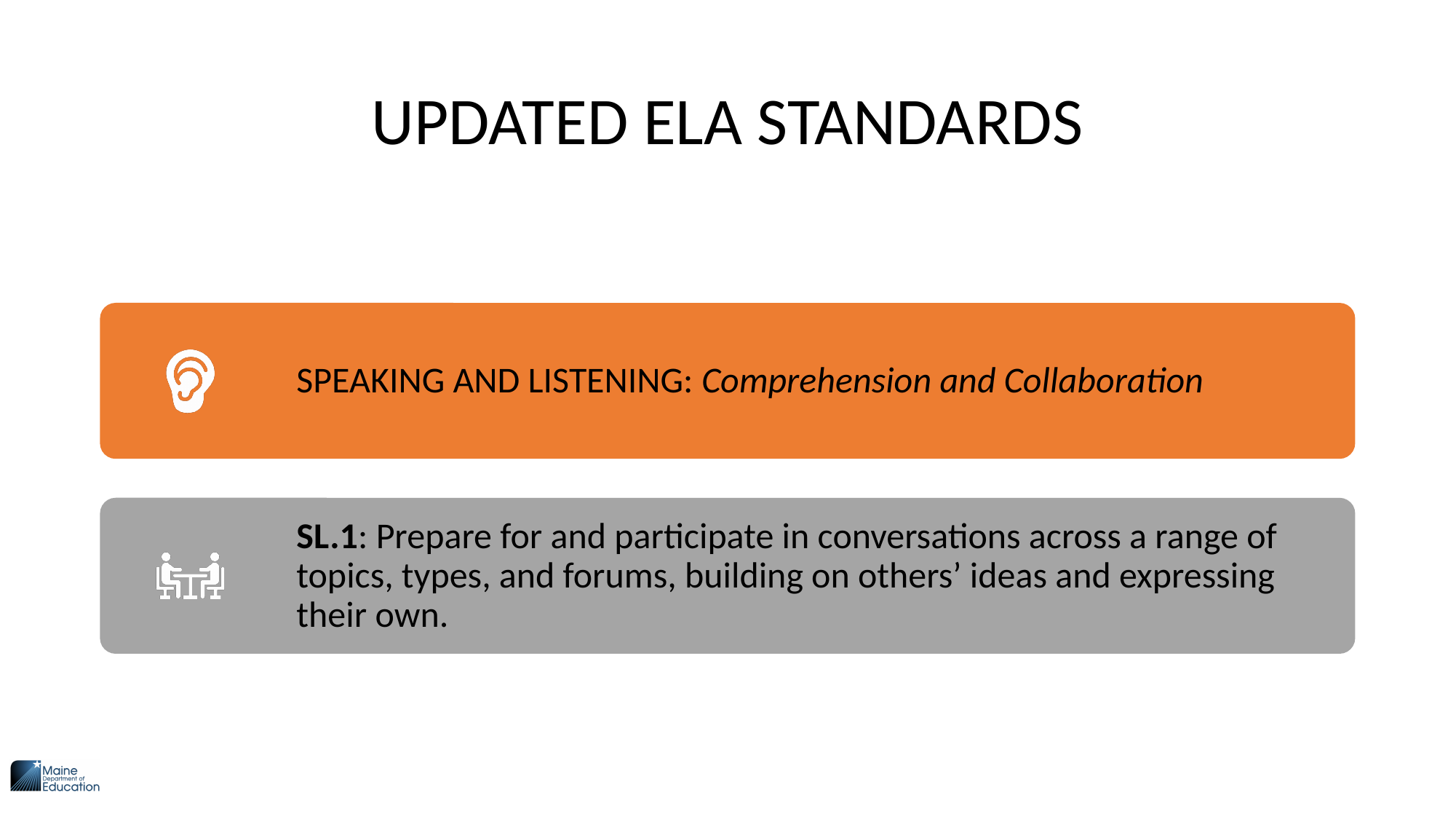

# UPDATED ELA STANDARDS
SPEAKING AND LISTENING: Comprehension and Collaboration
SL.1: Prepare for and participate in conversations across a range of topics, types, and forums, building on others’ ideas and expressing their own.